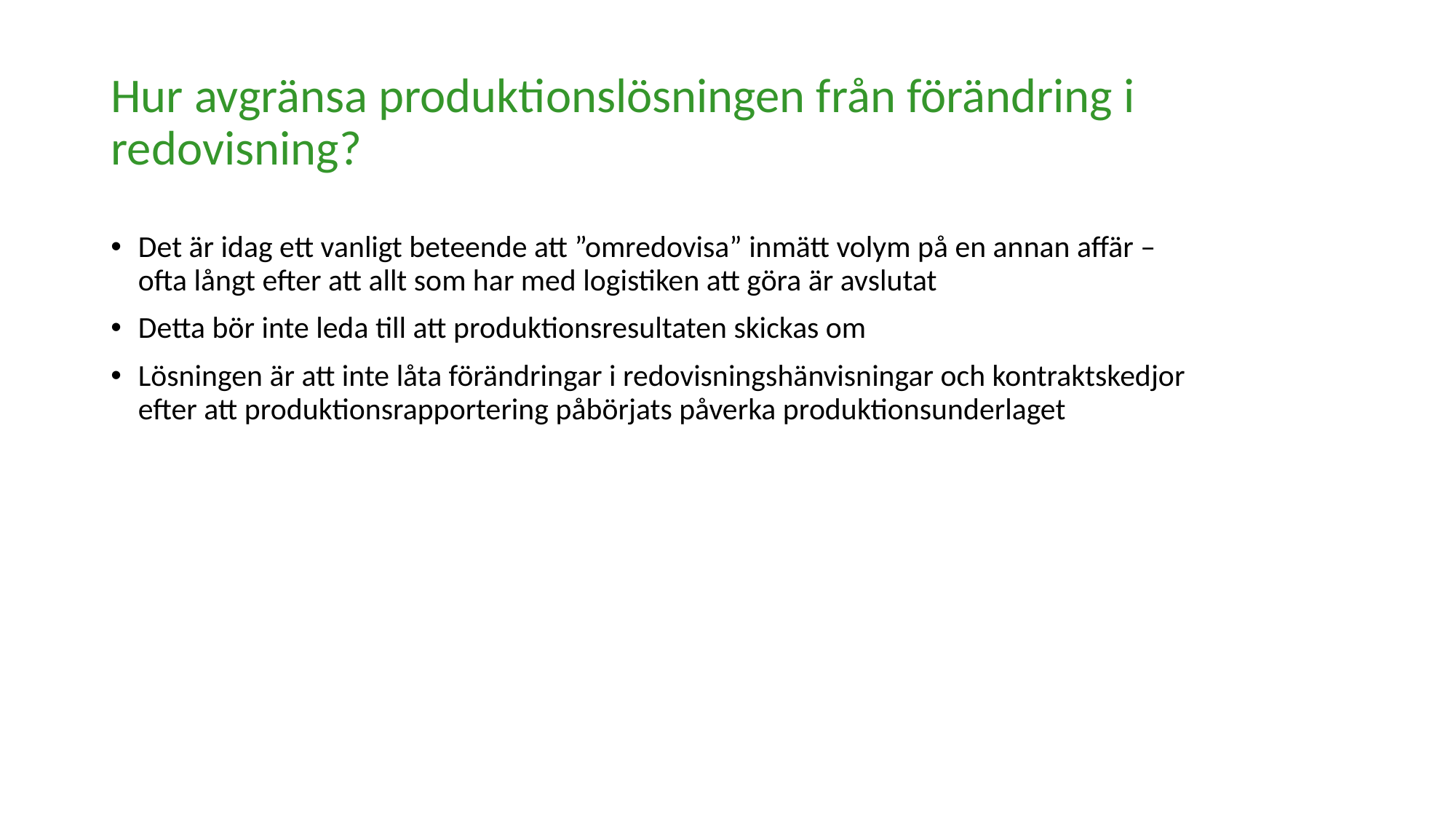

# Hur avgränsa produktionslösningen från förändring i redovisning?
Det är idag ett vanligt beteende att ”omredovisa” inmätt volym på en annan affär – ofta långt efter att allt som har med logistiken att göra är avslutat
Detta bör inte leda till att produktionsresultaten skickas om
Lösningen är att inte låta förändringar i redovisningshänvisningar och kontraktskedjor efter att produktionsrapportering påbörjats påverka produktionsunderlaget